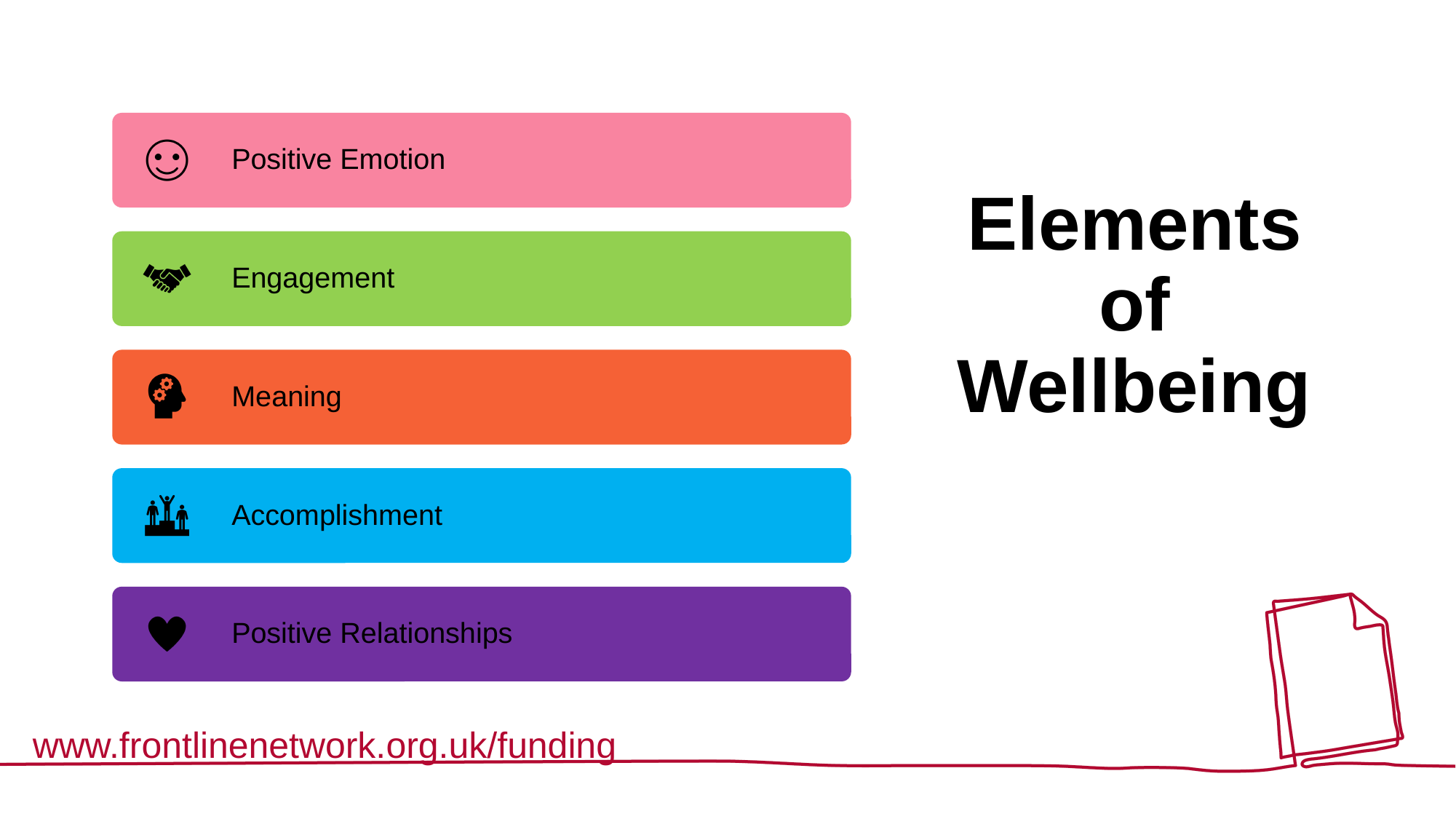

Positive Emotion
Engagement
Meaning
Accomplishment
Positive Relationships
# Elements of Wellbeing wellbeing